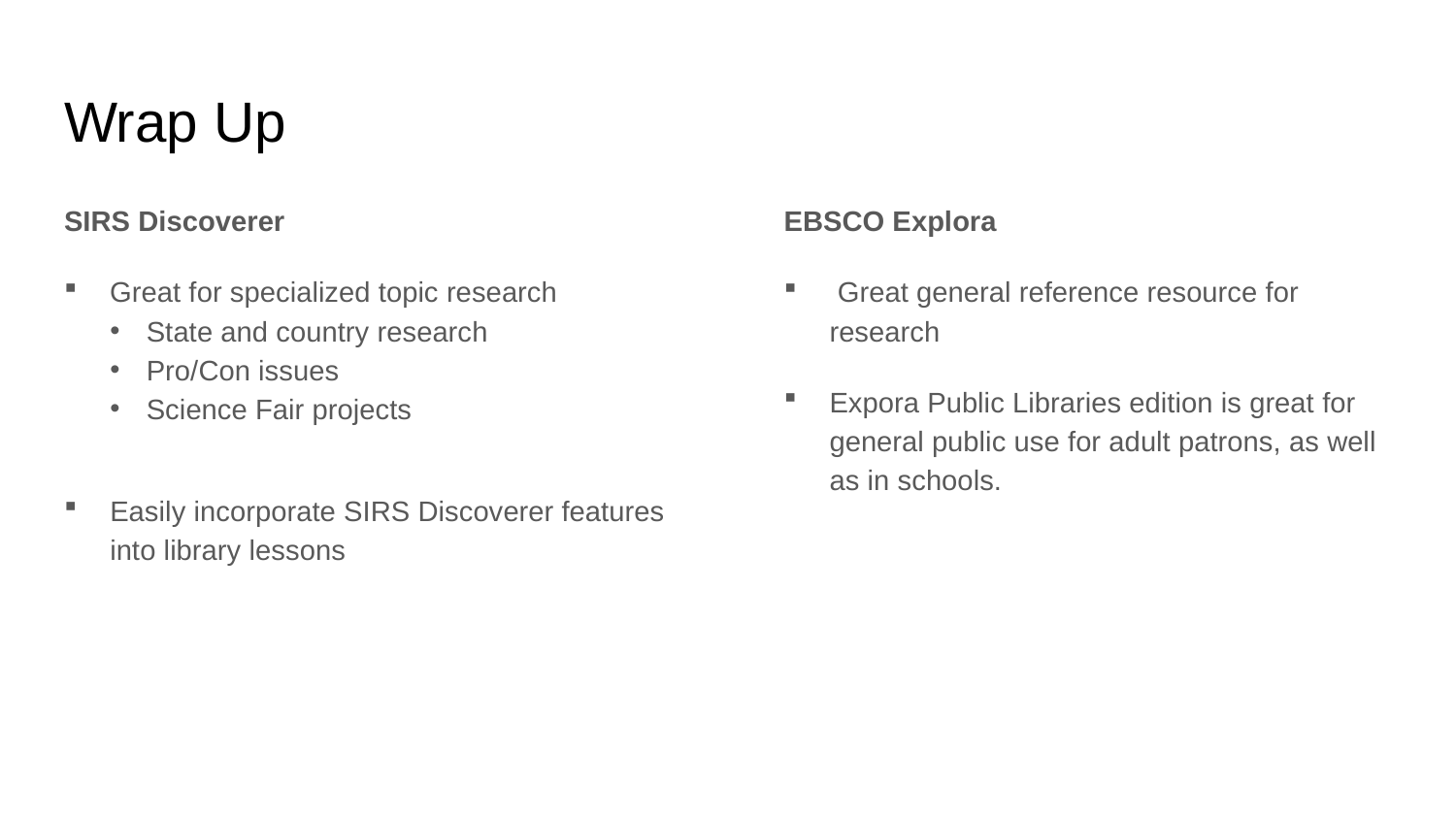

# Wrap Up
SIRS Discoverer
Great for specialized topic research
State and country research
Pro/Con issues
Science Fair projects

Easily incorporate SIRS Discoverer features into library lessons

EBSCO Explora
 Great general reference resource for research
Expora Public Libraries edition is great for general public use for adult patrons, as well as in schools.